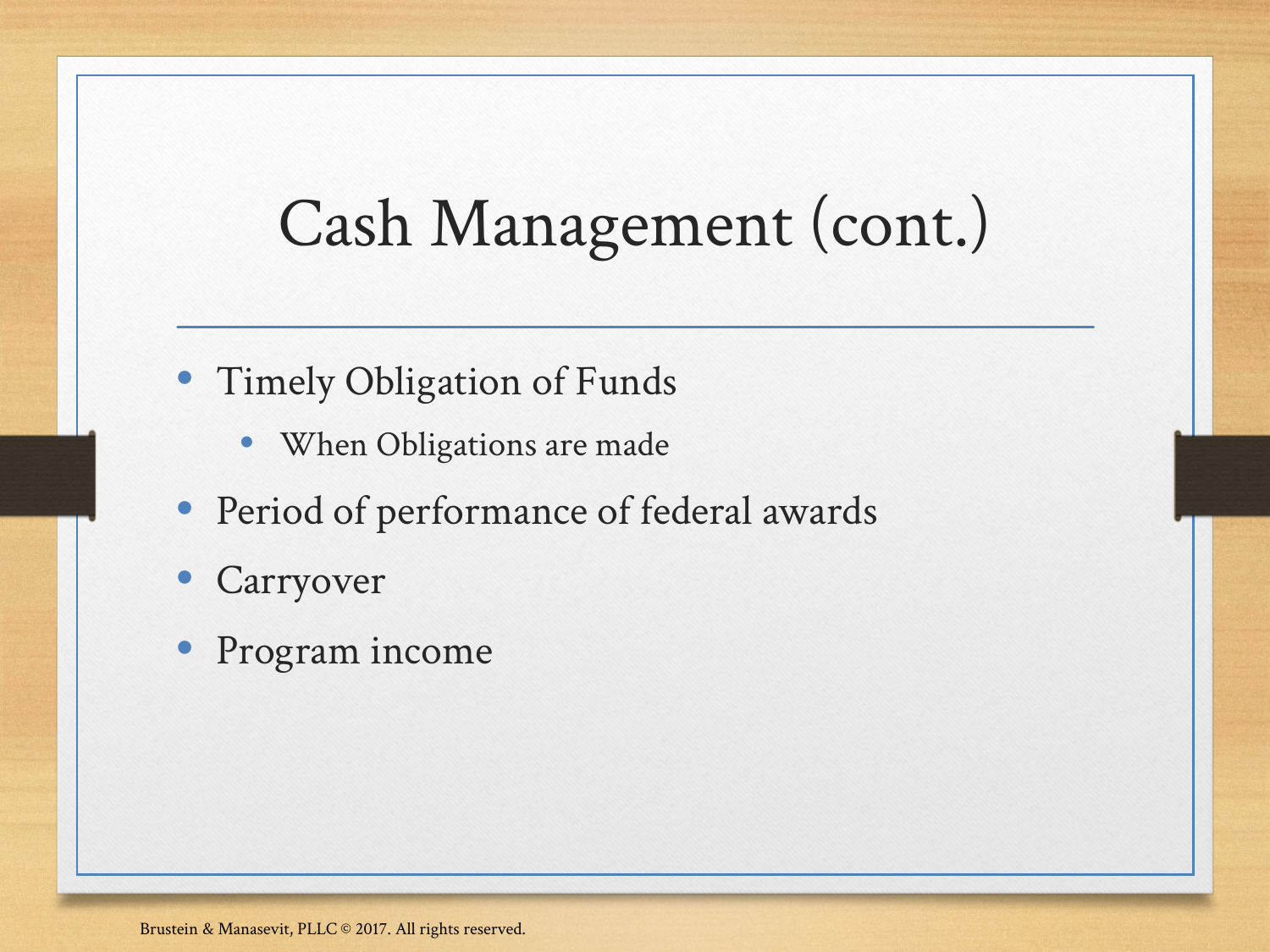

# Cash Management (cont.)
Timely Obligation of Funds
When Obligations are made
Period of performance of federal awards
Carryover
Program income
Brustein & Manasevit, PLLC © 2017. All rights reserved.